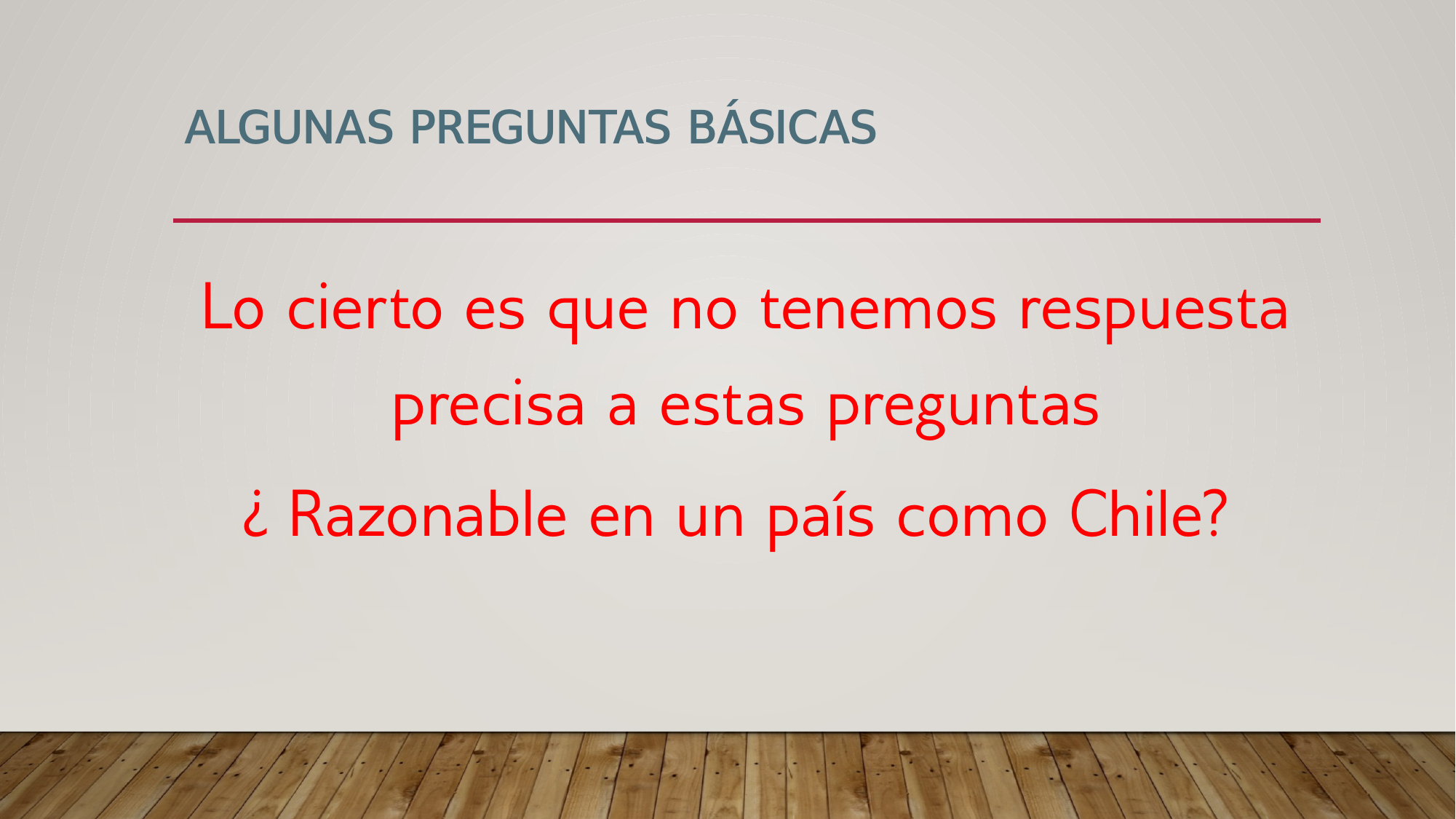

# Algunas preguntas básicas
Lo cierto es que no tenemos respuesta precisa a estas preguntas
¿ Razonable en un país como Chile?